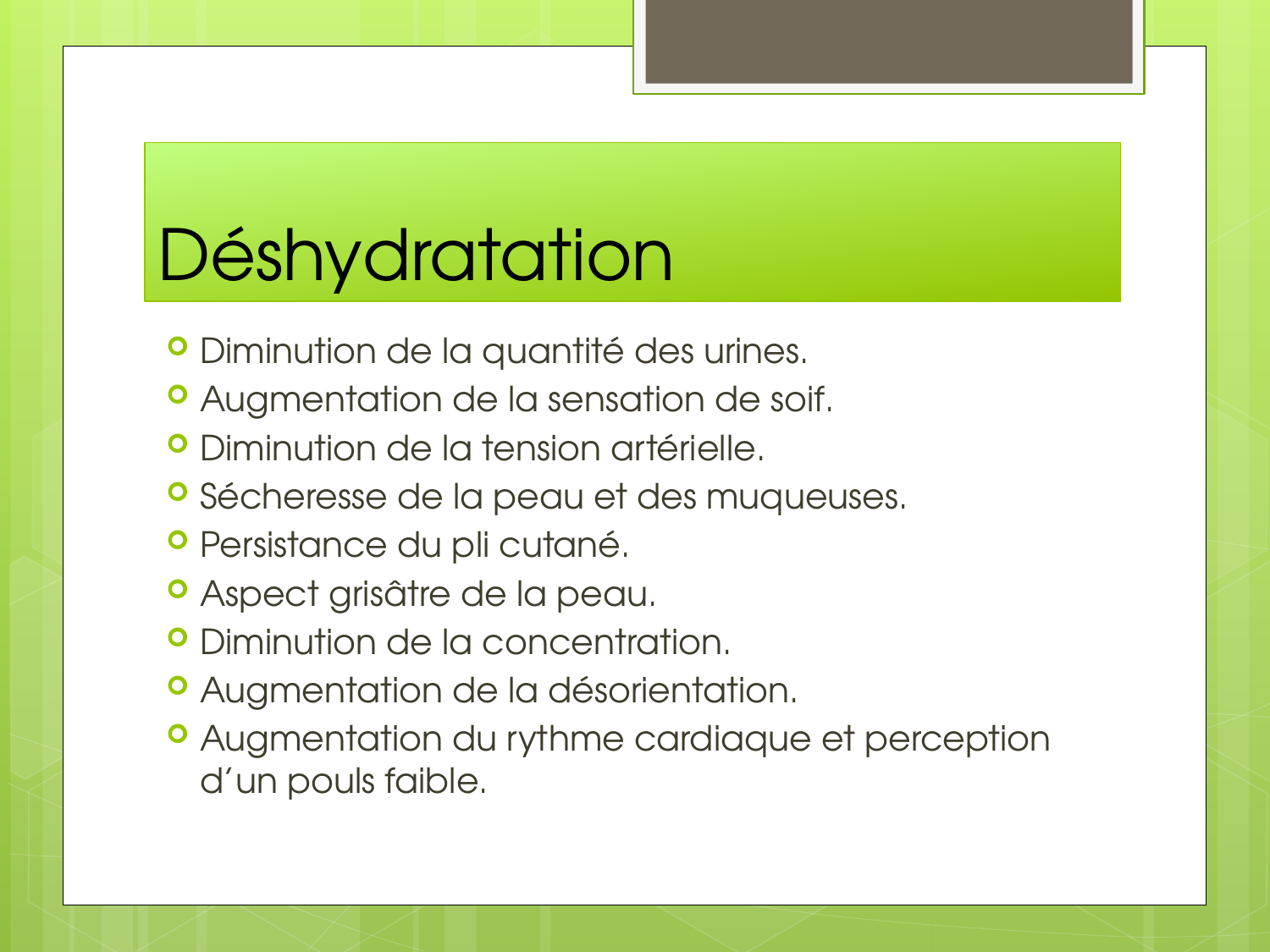

# Déshydratation
Diminution de la quantité des urines.
Augmentation de la sensation de soif.
Diminution de la tension artérielle.
Sécheresse de la peau et des muqueuses.
Persistance du pli cutané.
Aspect grisâtre de la peau.
Diminution de la concentration.
Augmentation de la désorientation.
Augmentation du rythme cardiaque et perception d’un pouls faible.